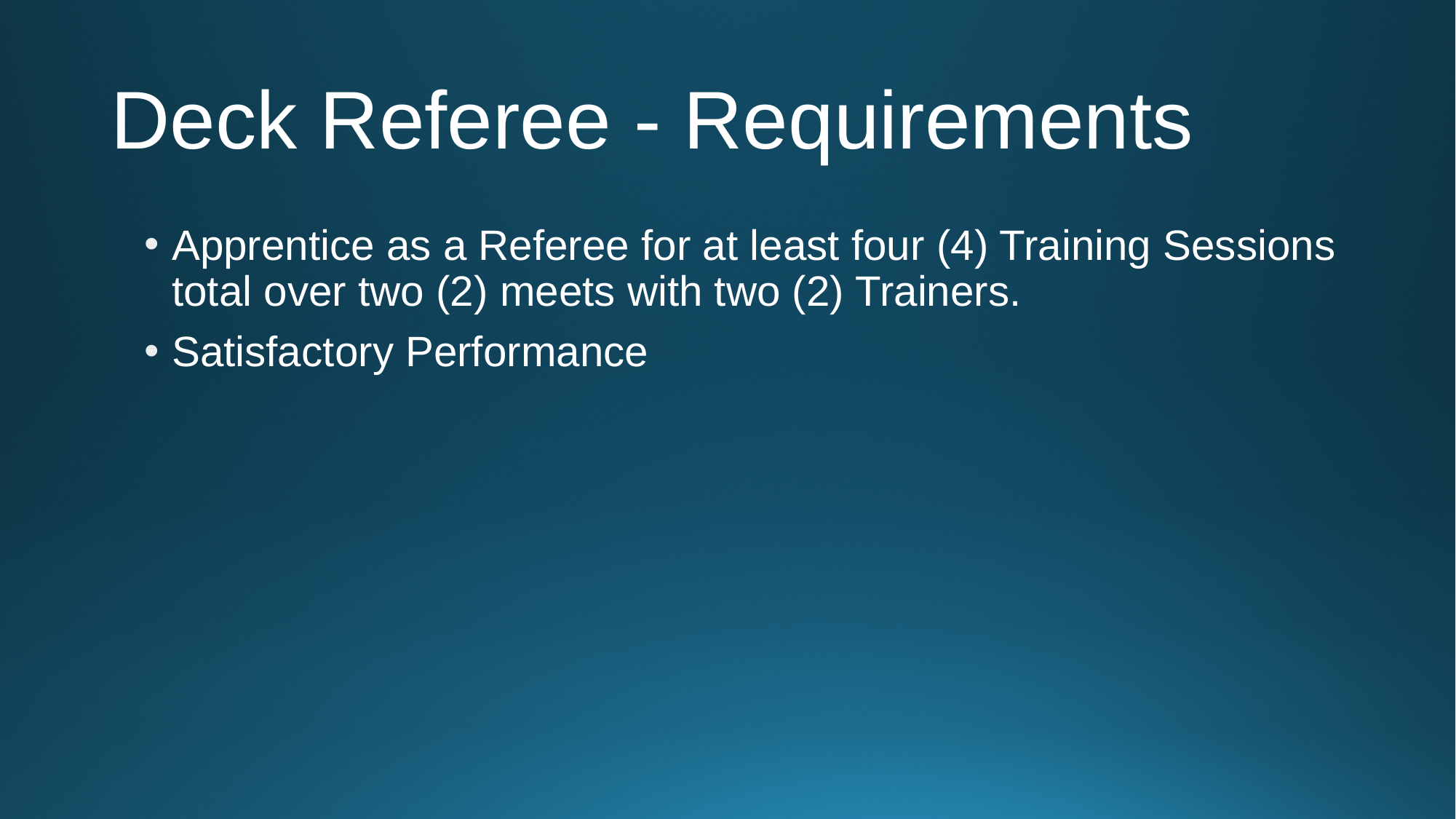

# Deck Referee - Requirements
Apprentice as a Referee for at least four (4) Training Sessions total over two (2) meets with two (2) Trainers.
Satisfactory Performance